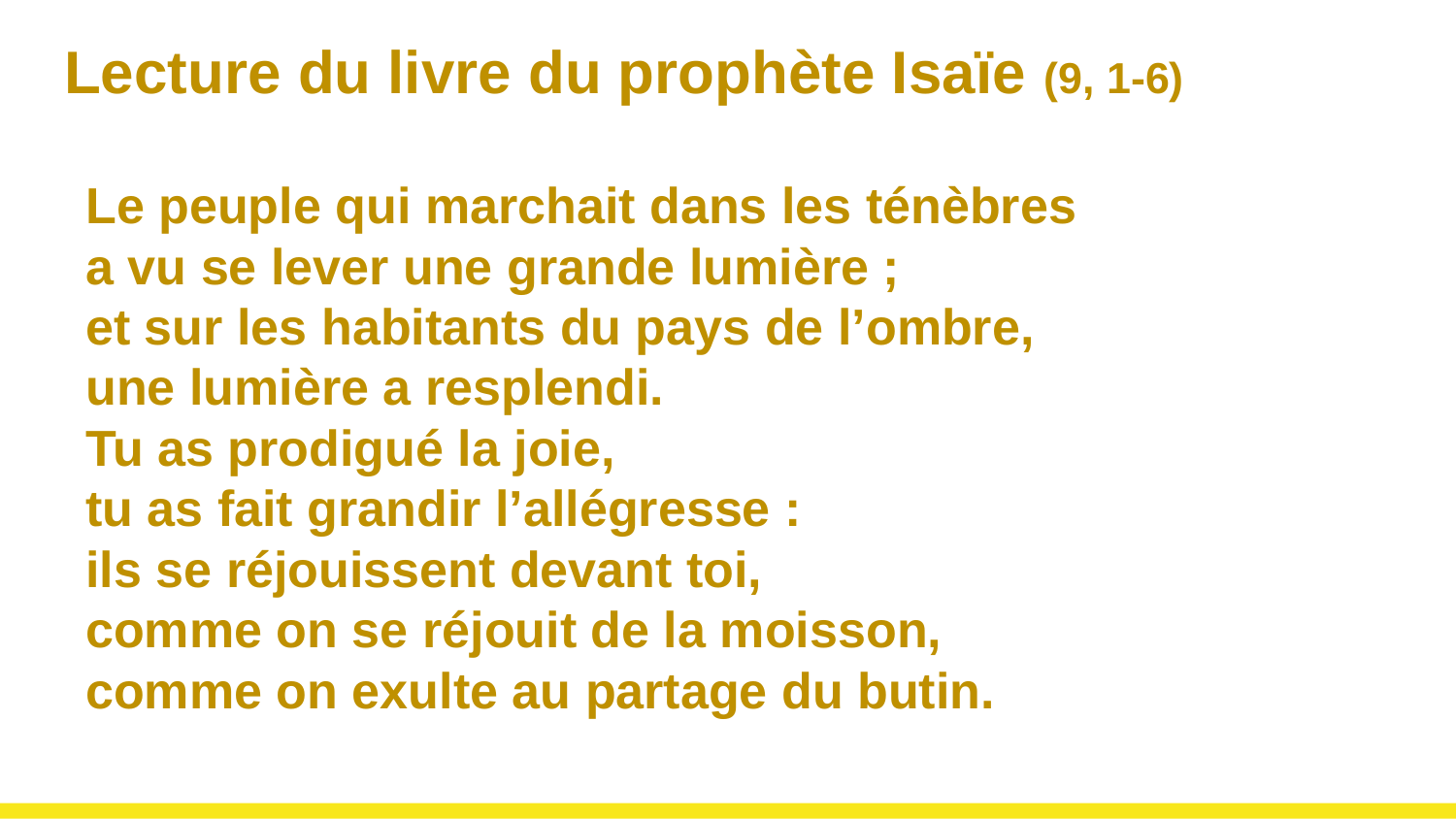

# Lecture du livre du prophète Isaïe (9, 1-6)
Le peuple qui marchait dans les ténèbres
a vu se lever une grande lumière ;
et sur les habitants du pays de l’ombre,
une lumière a resplendi.
Tu as prodigué la joie,
tu as fait grandir l’allégresse :
ils se réjouissent devant toi,
comme on se réjouit de la moisson,
comme on exulte au partage du butin.